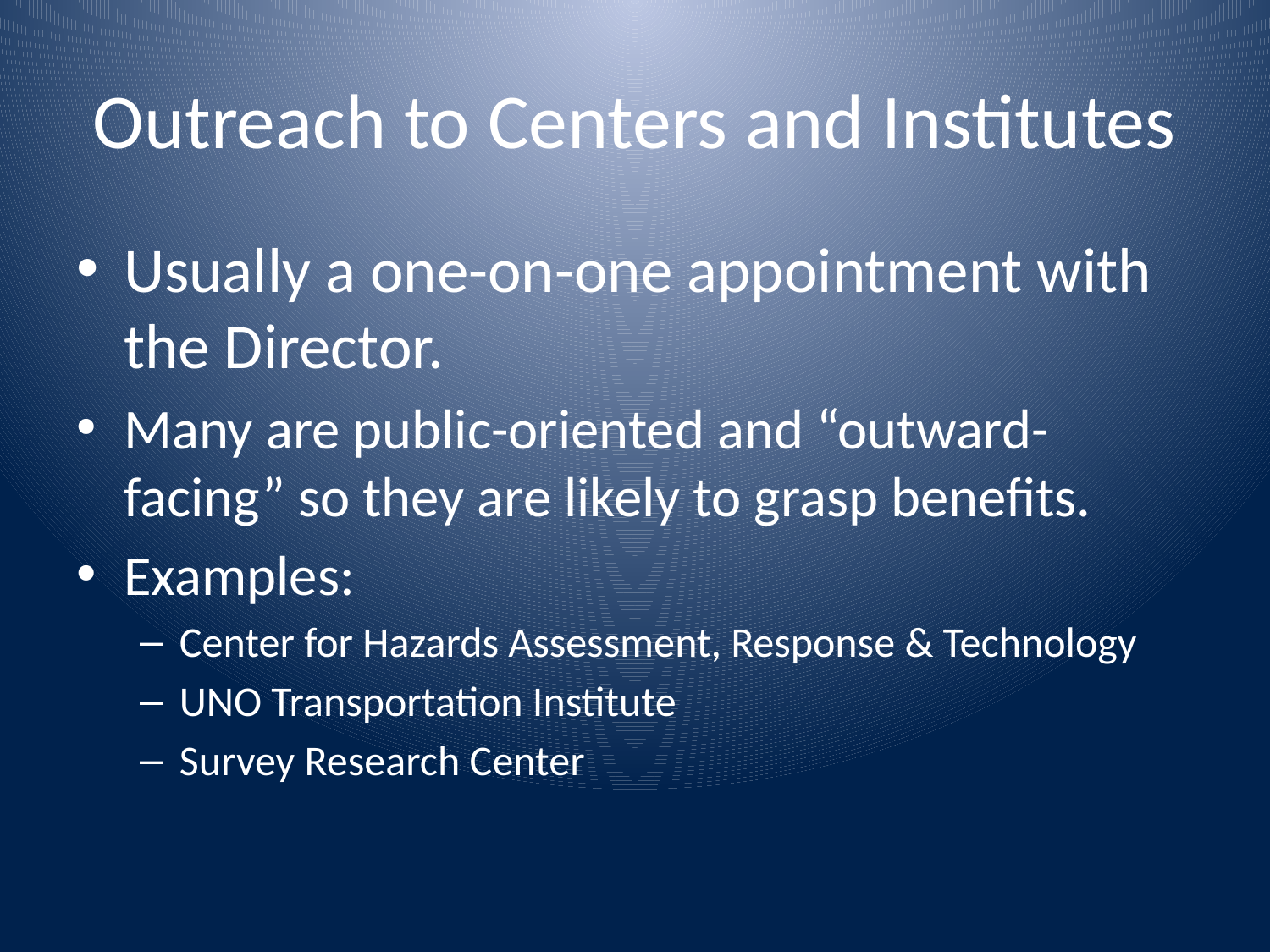

# Outreach to Centers and Institutes
Usually a one-on-one appointment with the Director.
Many are public-oriented and “outward-facing” so they are likely to grasp benefits.
Examples:
Center for Hazards Assessment, Response & Technology
UNO Transportation Institute
Survey Research Center